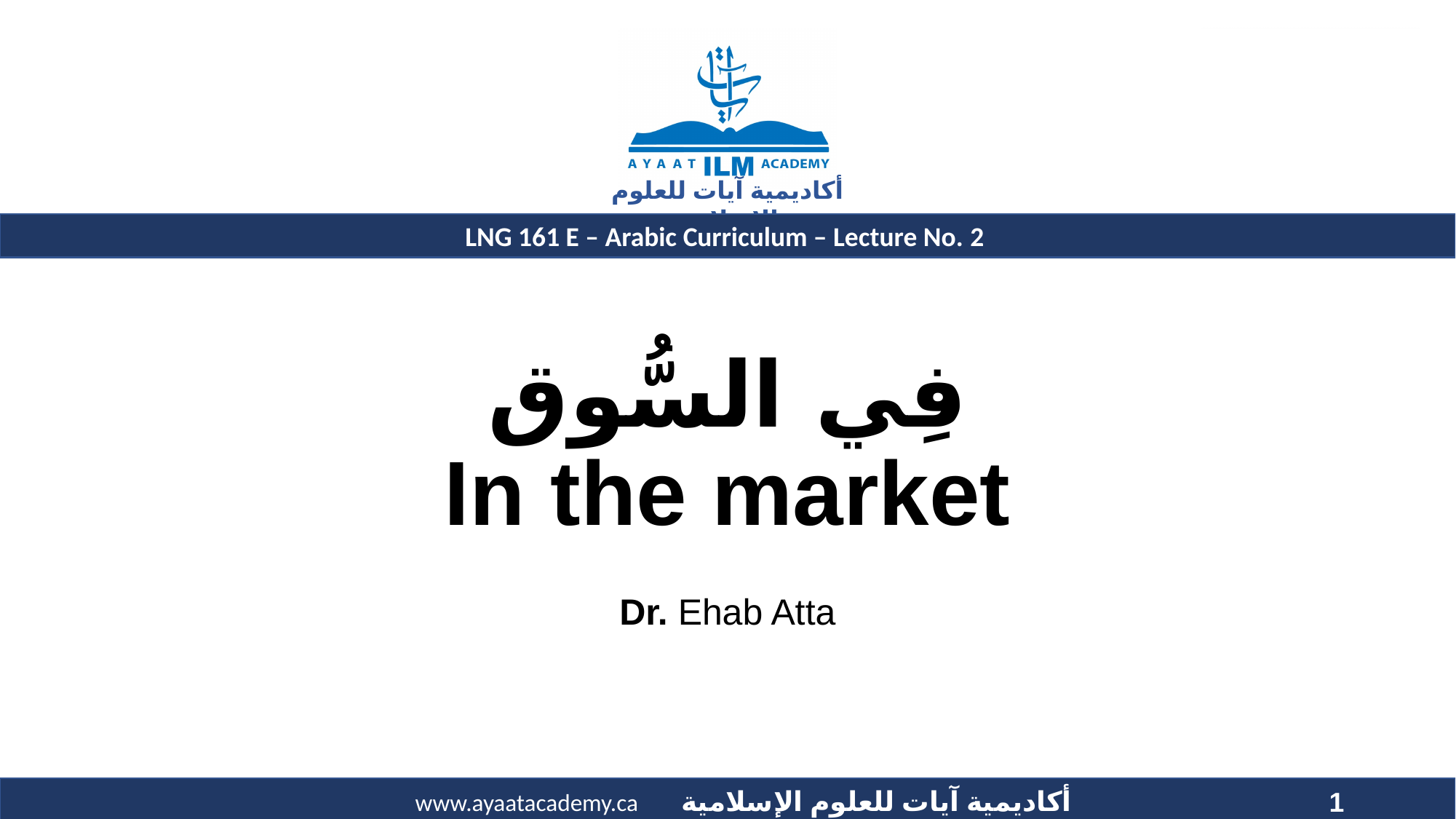

# فِي السُّوق In the market
Dr. Ehab Atta
1